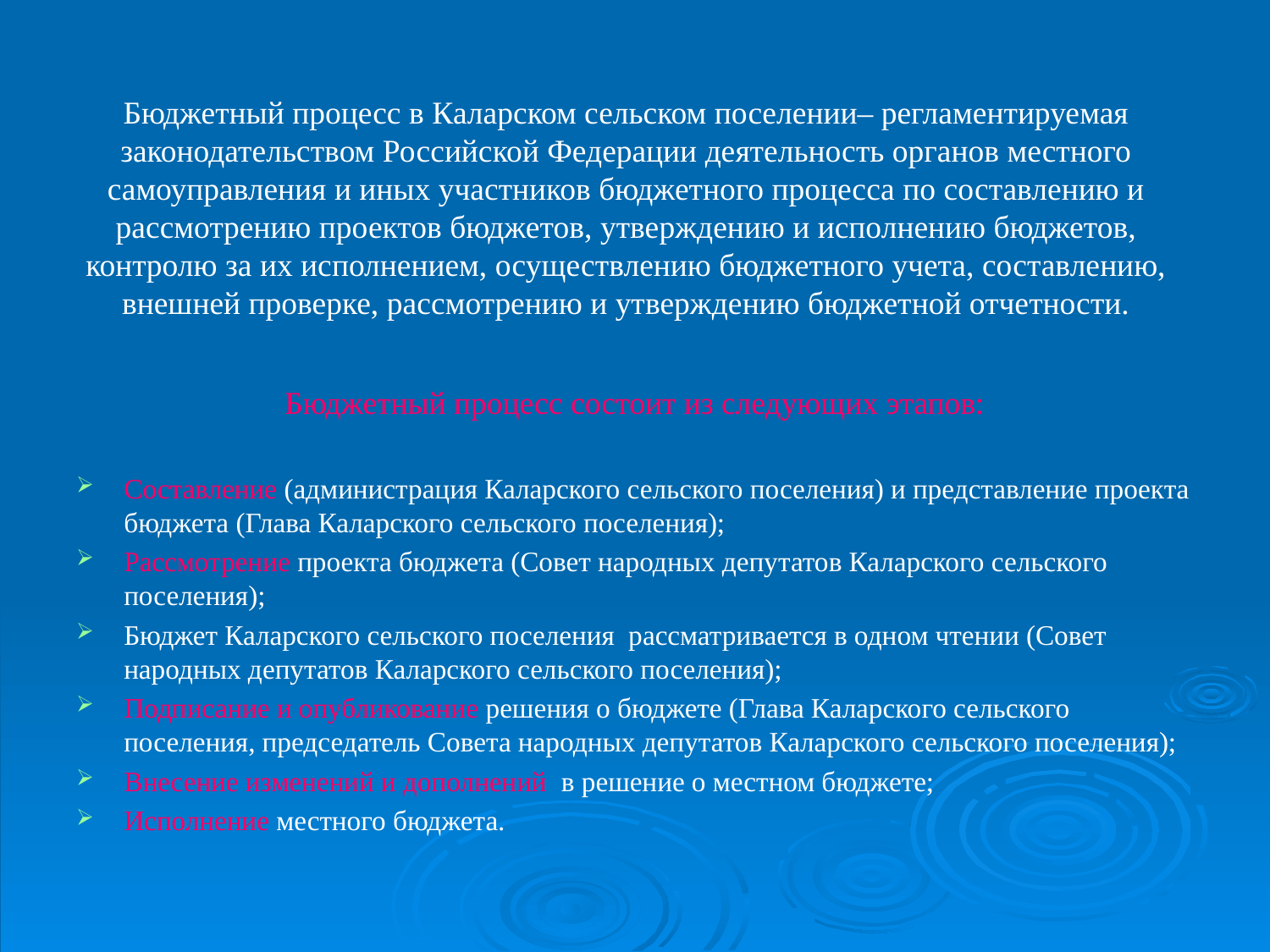

# Бюджетный процесс в Каларском сельском поселении– регламентируемая законодательством Российской Федерации деятельность органов местного самоуправления и иных участников бюджетного процесса по составлению и рассмотрению проектов бюджетов, утверждению и исполнению бюджетов, контролю за их исполнением, осуществлению бюджетного учета, составлению, внешней проверке, рассмотрению и утверждению бюджетной отчетности.
Бюджетный процесс состоит из следующих этапов:

Составление (администрация Каларского сельского поселения) и представление проекта бюджета (Глава Каларского сельского поселения);
Рассмотрение проекта бюджета (Совет народных депутатов Каларского сельского поселения);
Бюджет Каларского сельского поселения  рассматривается в одном чтении (Совет народных депутатов Каларского сельского поселения);
Подписание и опубликование решения о бюджете (Глава Каларского сельского поселения, председатель Совета народных депутатов Каларского сельского поселения);
Внесение изменений и дополнений  в решение о местном бюджете;
Исполнение местного бюджета.